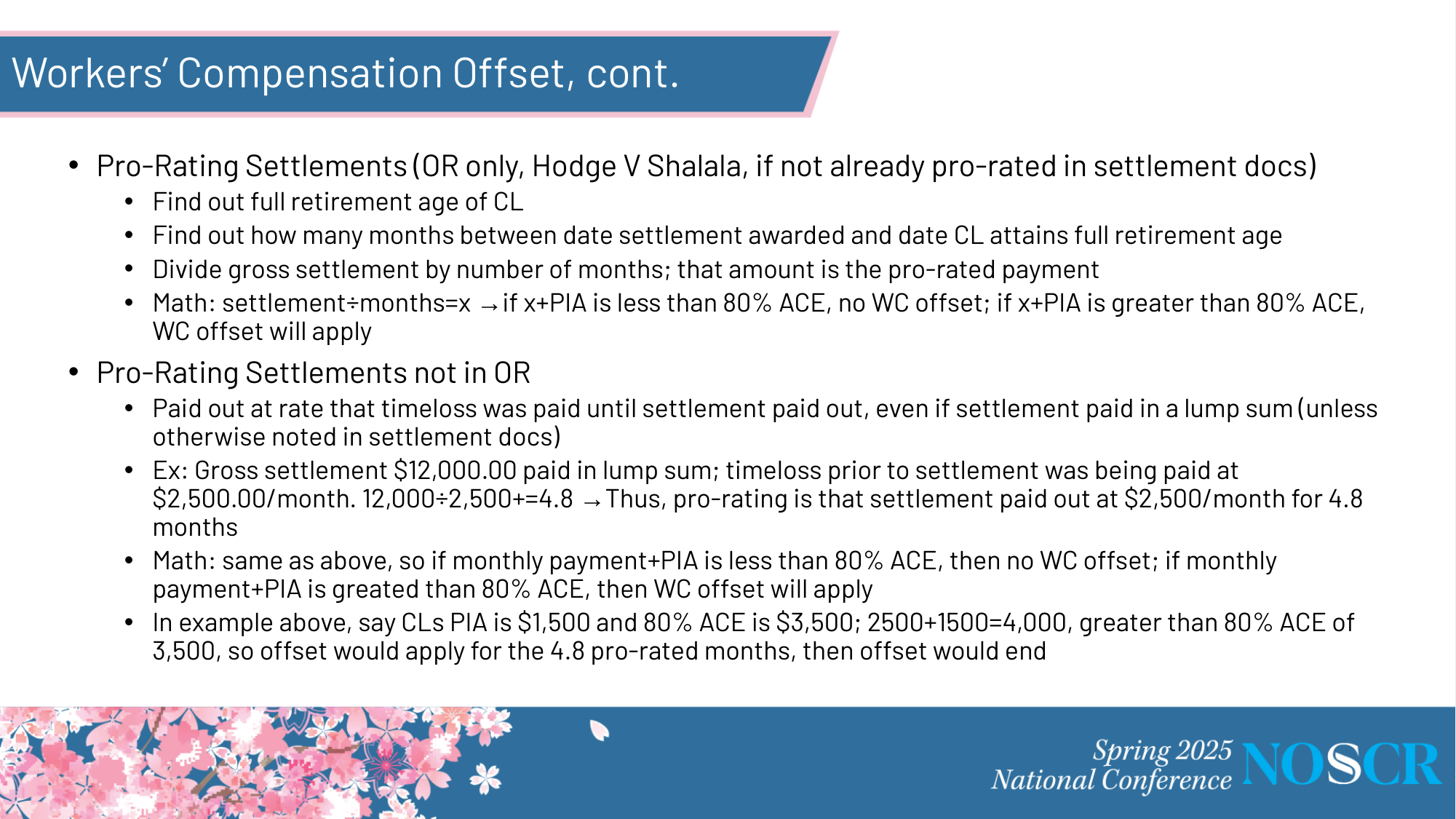

# Workers’ Compensation Offset, cont.
Pro-Rating Settlements (OR only, Hodge V Shalala, if not already pro-rated in settlement docs)
Find out full retirement age of CL
Find out how many months between date settlement awarded and date CL attains full retirement age
Divide gross settlement by number of months; that amount is the pro-rated payment
Math: settlement÷months=x →if x+PIA is less than 80% ACE, no WC offset; if x+PIA is greater than 80% ACE, WC offset will apply
Pro-Rating Settlements not in OR
Paid out at rate that timeloss was paid until settlement paid out, even if settlement paid in a lump sum (unless otherwise noted in settlement docs)
Ex: Gross settlement $12,000.00 paid in lump sum; timeloss prior to settlement was being paid at $2,500.00/month. 12,000÷2,500+=4.8 →Thus, pro-rating is that settlement paid out at $2,500/month for 4.8 months
Math: same as above, so if monthly payment+PIA is less than 80% ACE, then no WC offset; if monthly payment+PIA is greated than 80% ACE, then WC offset will apply
In example above, say CLs PIA is $1,500 and 80% ACE is $3,500; 2500+1500=4,000, greater than 80% ACE of 3,500, so offset would apply for the 4.8 pro-rated months, then offset would end